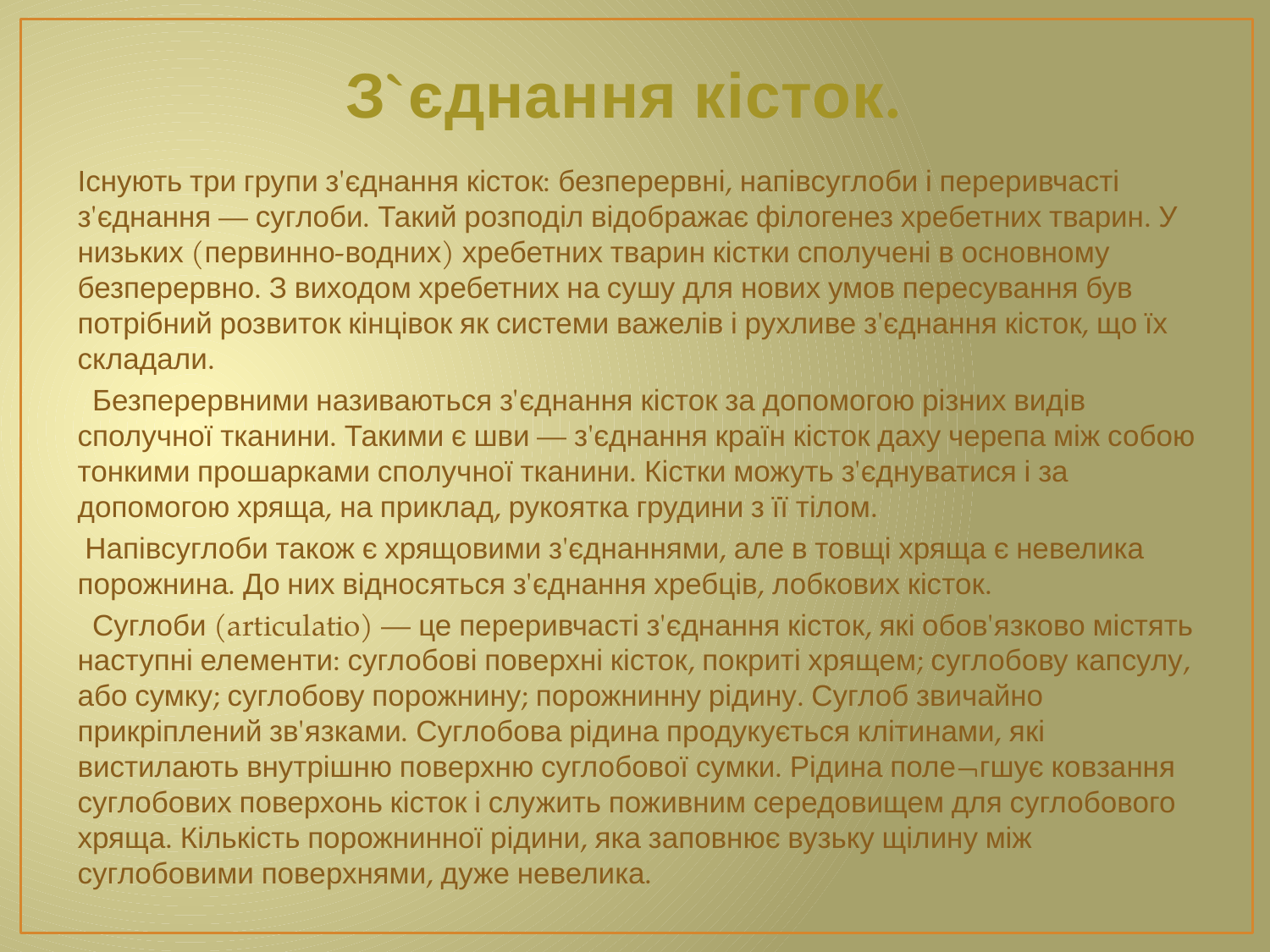

# З`єднання кісток.
Існують три групи з'єднання кісток: безперервні, напівсуглоби і переривчасті з'єднання — суглоби. Такий розподіл відображає філогенез хребетних тварин. У низьких (первинно-водних) хребетних тварин кістки сполучені в основному безперервно. З виходом хребетних на сушу для нових умов пересування був потрібний розвиток кінцівок як системи важелів і рухливе з'єднання кісток, що їх складали.
  Безперервними називаються з'єднання кісток за допомогою різних видів сполучної тканини. Такими є шви — з'єднання країн кісток даху черепа між собою тонкими прошарками сполучної тканини. Кістки можуть з'єднуватися і за допомогою хряща, на приклад, рукоятка грудини з її тілом.
 Напівсуглоби також є хрящовими з'єднаннями, але в товщі хряща є невелика порожнина. До них відносяться з'єднання хребців, лобкових кісток.
  Суглоби (articulatio) — це переривчасті з'єднання кісток, які обов'язково містять наступні елементи: суглобові поверхні кісток, покриті хрящем; суглобову капсулу, або сумку; суглобову порожнину; порожнинну рідину. Суглоб звичайно прикріплений зв'язками. Суглобова рідина продукується клітинами, які вистилають внутрішню поверхню суглобової сумки. Рідина поле¬гшує ковзання суглобових поверхонь кісток і служить поживним середовищем для суглобового хряща. Кількість порожнинної рідини, яка заповнює вузьку щілину між суглобовими поверхнями, дуже невелика.